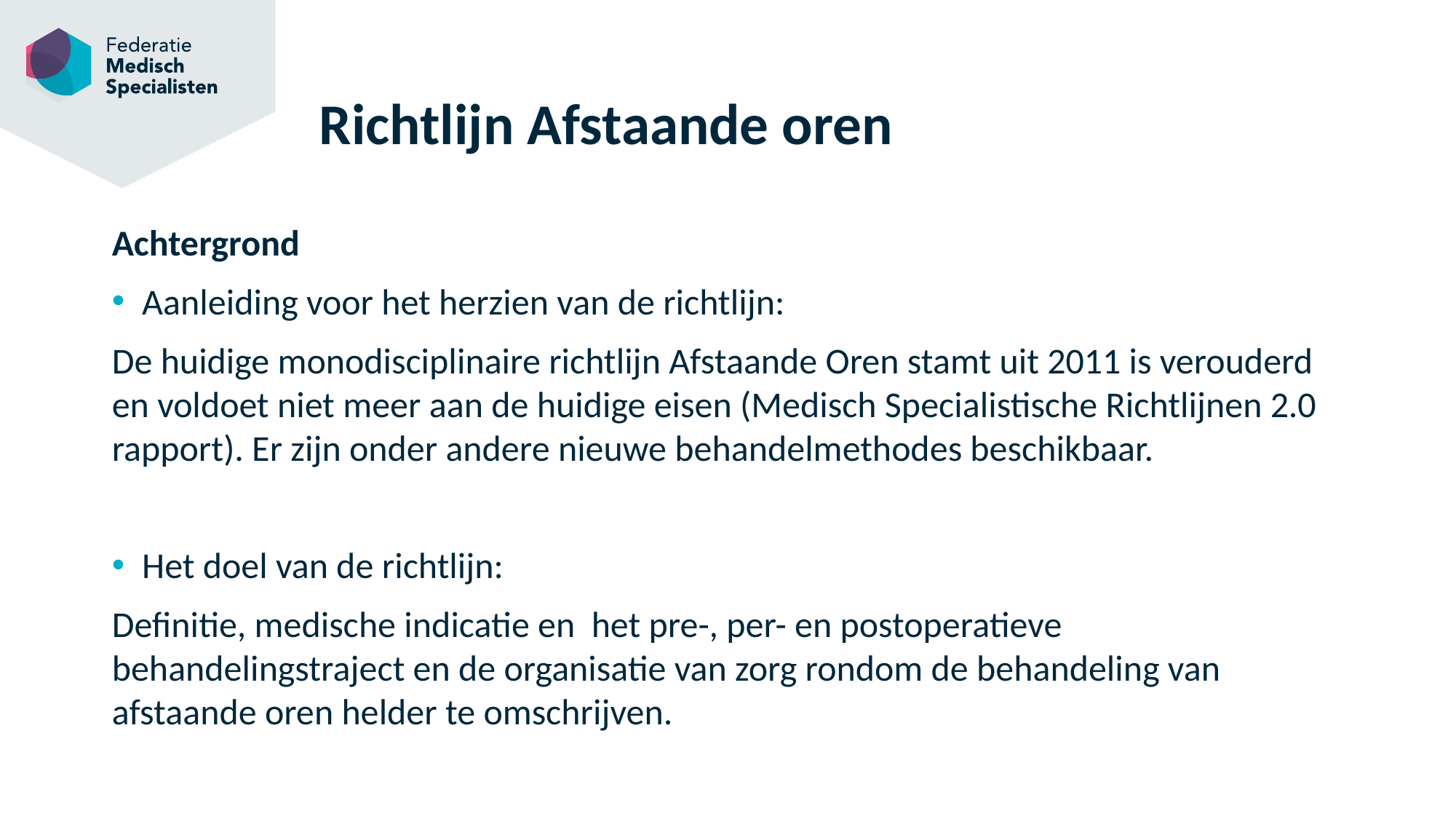

# Richtlijn Afstaande oren
Achtergrond
Aanleiding voor het herzien van de richtlijn:
De huidige monodisciplinaire richtlijn Afstaande Oren stamt uit 2011 is verouderd en voldoet niet meer aan de huidige eisen (Medisch Specialistische Richtlijnen 2.0 rapport). Er zijn onder andere nieuwe behandelmethodes beschikbaar.

Het doel van de richtlijn:
Definitie, medische indicatie en  het pre-, per- en postoperatieve behandelingstraject en de organisatie van zorg rondom de behandeling van afstaande oren helder te omschrijven.